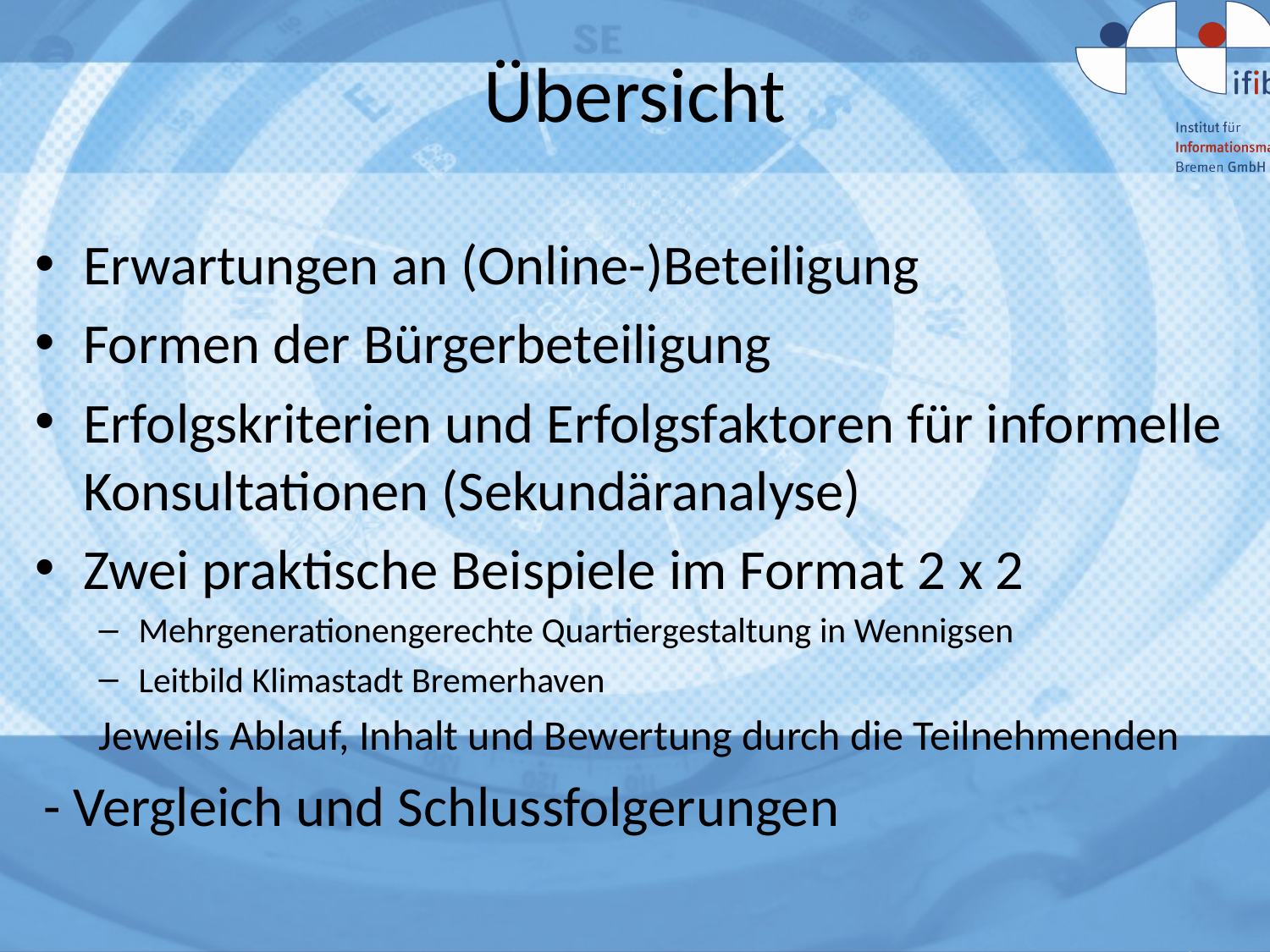

# Übersicht
Erwartungen an (Online-)Beteiligung
Formen der Bürgerbeteiligung
Erfolgskriterien und Erfolgsfaktoren für informelle Konsultationen (Sekundäranalyse)
Zwei praktische Beispiele im Format 2 x 2
Mehrgenerationengerechte Quartiergestaltung in Wennigsen
Leitbild Klimastadt Bremerhaven
Jeweils Ablauf, Inhalt und Bewertung durch die Teilnehmenden
- Vergleich und Schlussfolgerungen